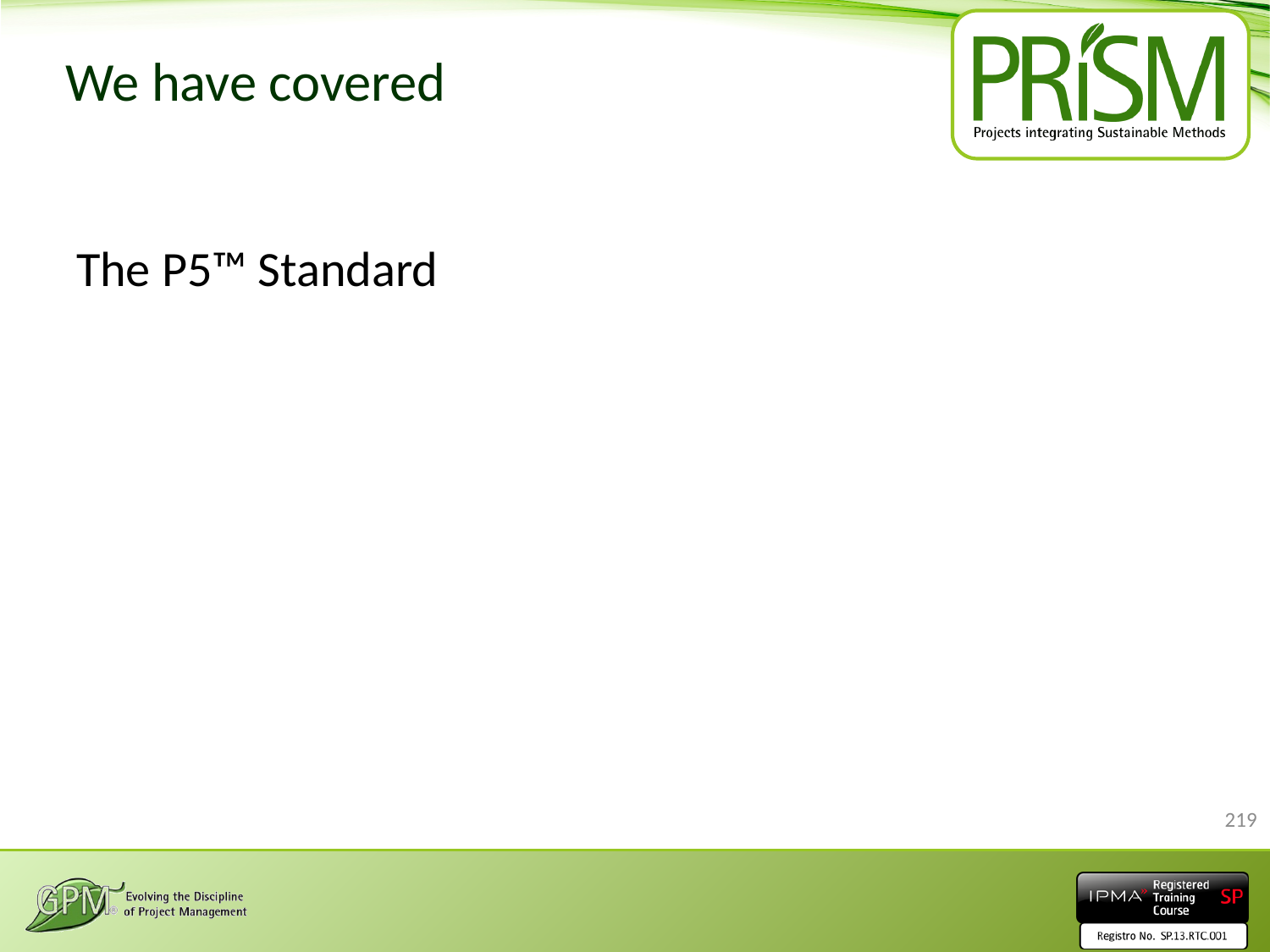

# We have covered
The P5™ Standard

219